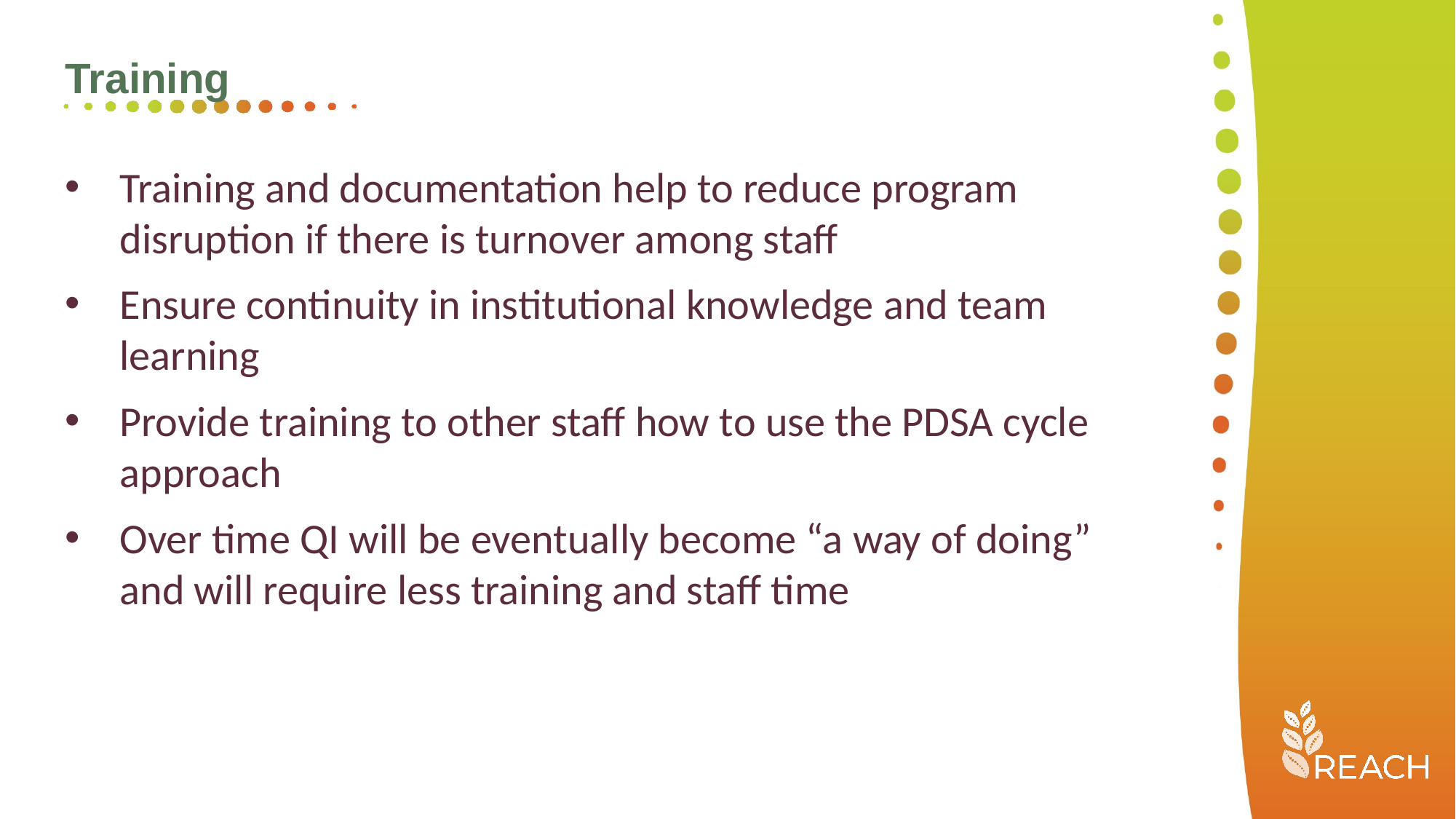

Training
Training and documentation help to reduce program disruption if there is turnover among staff
Ensure continuity in institutional knowledge and team learning
Provide training to other staff how to use the PDSA cycle approach
Over time QI will be eventually become “a way of doing” and will require less training and staff time